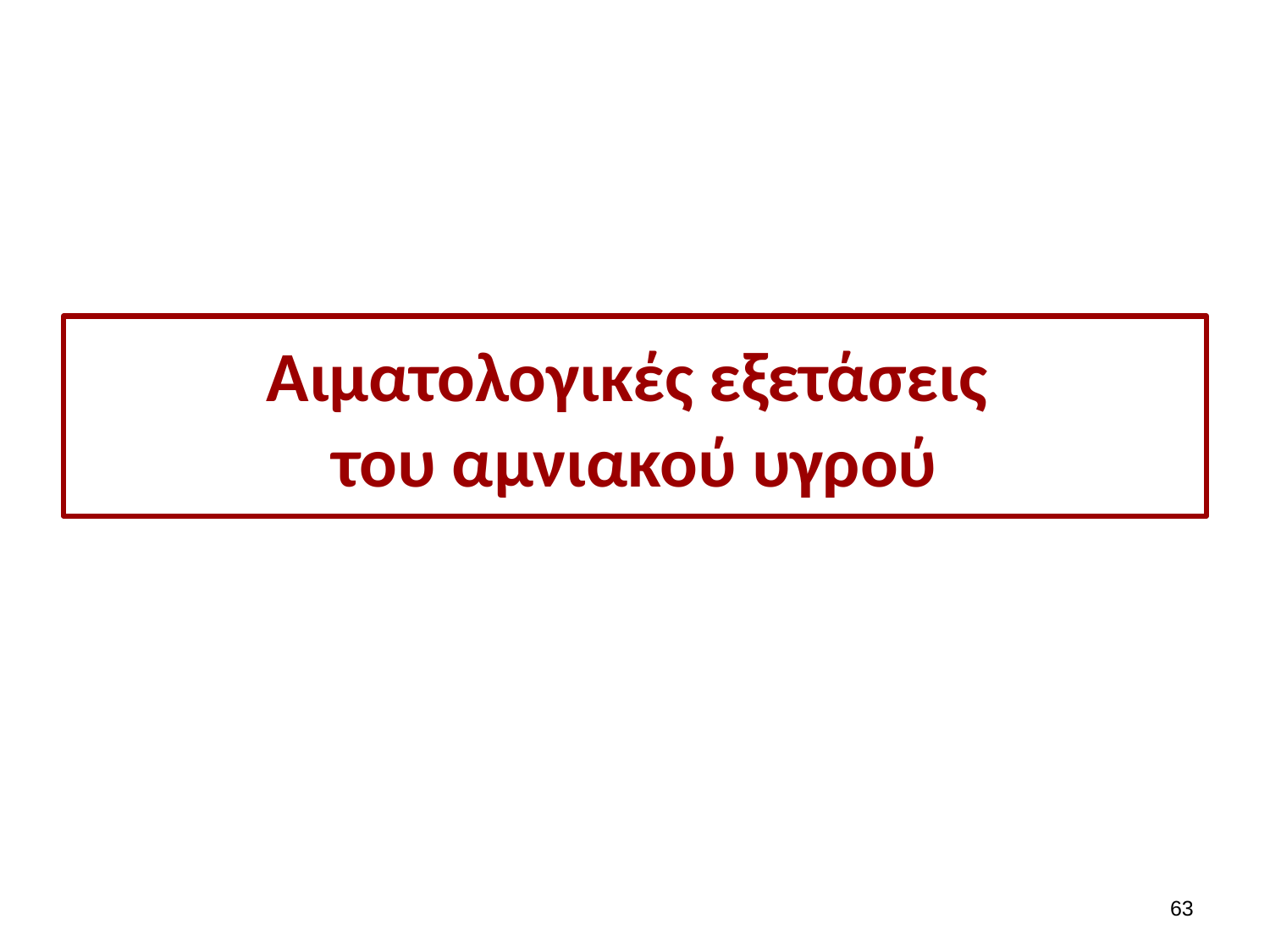

# Αιματολογικές εξετάσεις του αμνιακού υγρού
63